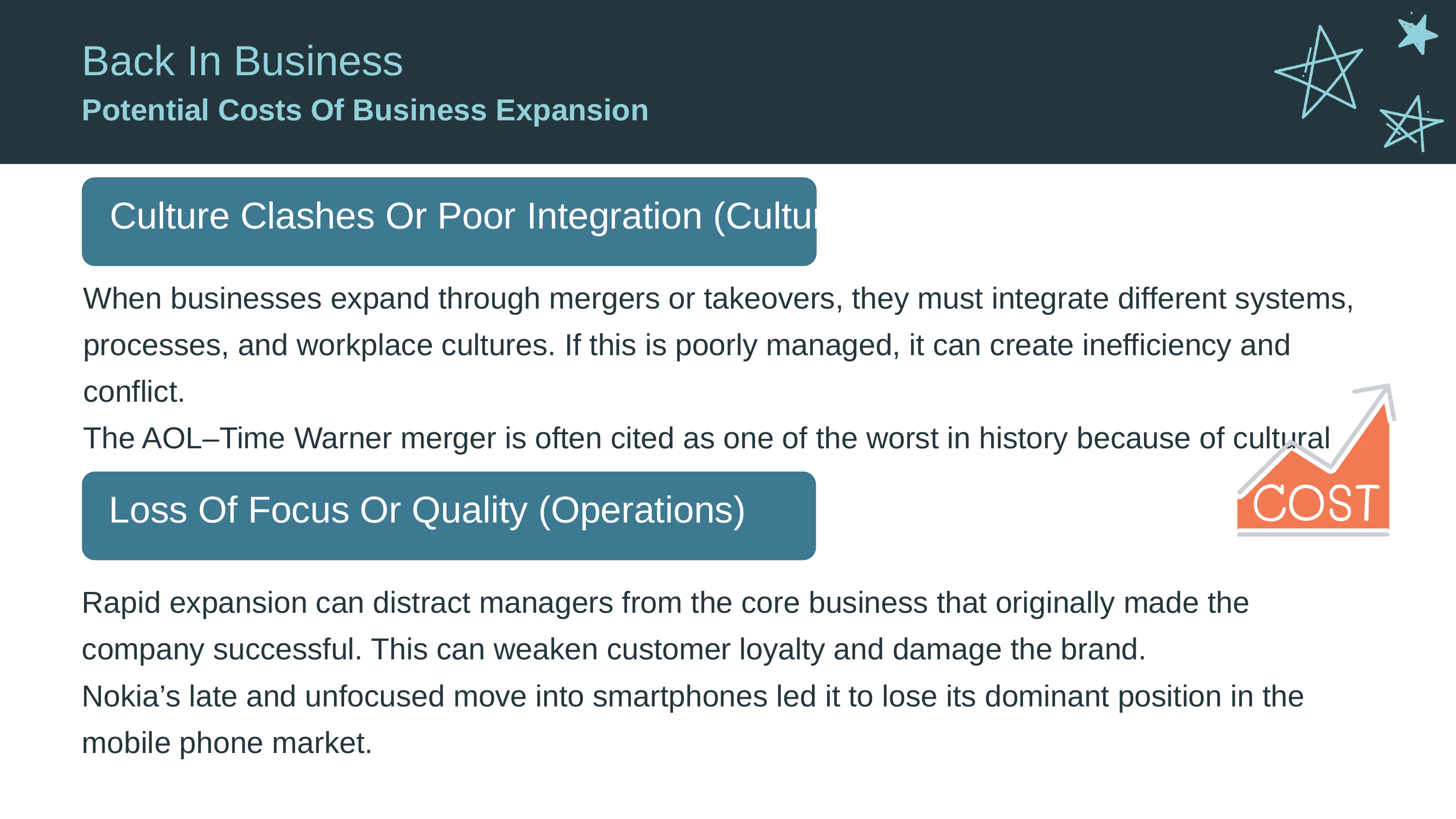

Back In Business
Potential Costs Of Business Expansion

Culture Clashes Or Poor Integration (Culture)
When businesses expand through mergers or takeovers, they must integrate different systems, processes, and workplace cultures. If this is poorly managed, it can create inefficiency and conflict.
The AOL–Time Warner merger is often cited as one of the worst in history because of cultural clashes and management disagreements.

Loss Of Focus Or Quality (Operations)
Rapid expansion can distract managers from the core business that originally made the company successful. This can weaken customer loyalty and damage the brand.
Nokia’s late and unfocused move into smartphones led it to lose its dominant position in the mobile phone market.